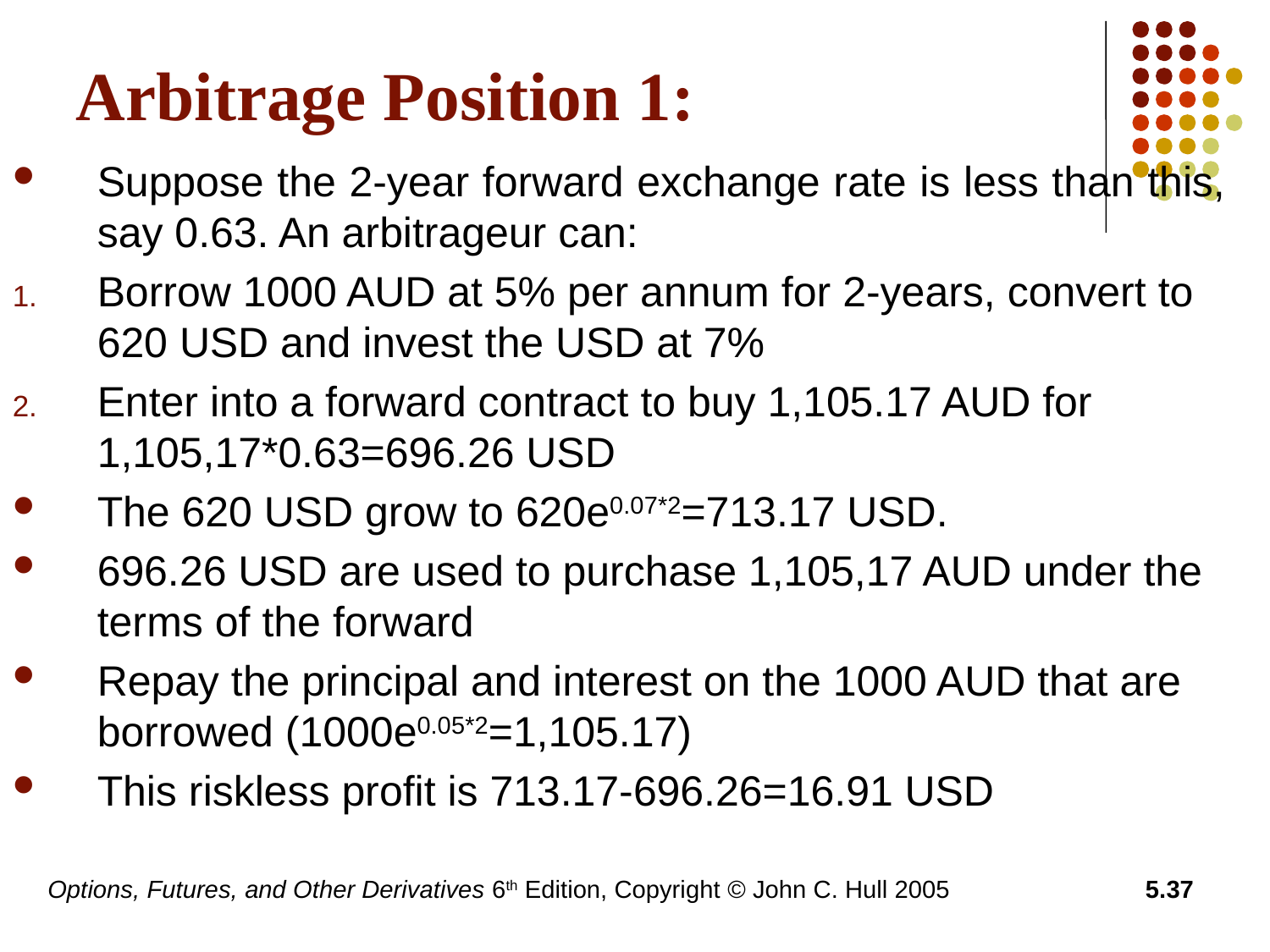

# Arbitrage Position 1:
Suppose the 2-year forward exchange rate is less than this, say 0.63. An arbitrageur can:
Borrow 1000 AUD at 5% per annum for 2-years, convert to 620 USD and invest the USD at 7%
Enter into a forward contract to buy 1,105.17 AUD for 1,105,17*0.63=696.26 USD
The 620 USD grow to 620e0.07*2=713.17 USD.
696.26 USD are used to purchase 1,105,17 AUD under the terms of the forward
Repay the principal and interest on the 1000 AUD that are borrowed (1000e0.05*2=1,105.17)
This riskless profit is 713.17-696.26=16.91 USD

Options, Futures, and Other Derivatives 6th Edition, Copyright © John C. Hull 2005

5.37